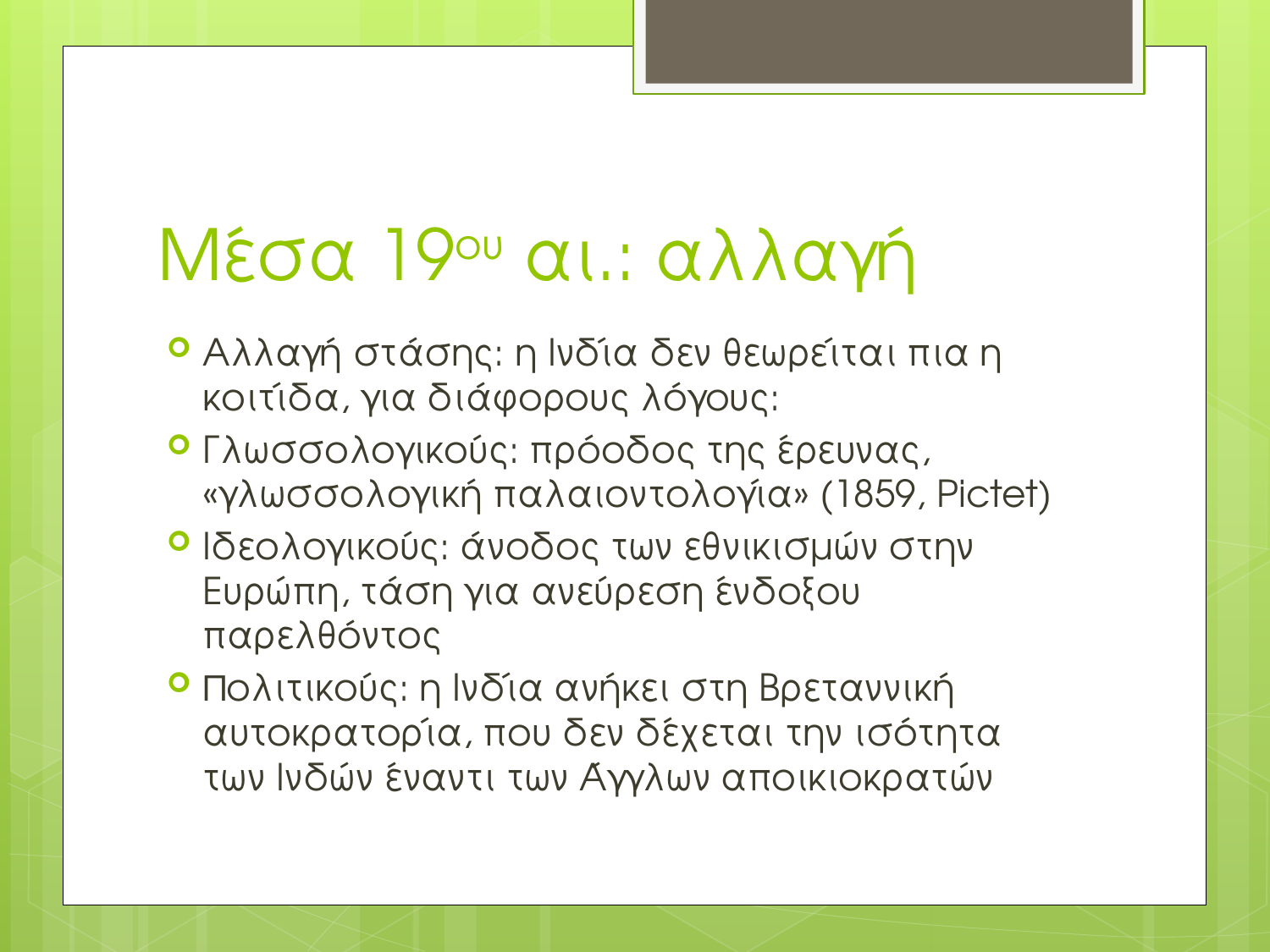

# Μέσα 19ου αι.: αλλαγή
Αλλαγή στάσης: η Ινδία δεν θεωρείται πια η κοιτίδα, για διάφορους λόγους:
Γλωσσολογικούς: πρόοδος της έρευνας, «γλωσσολογική παλαιοντολογία» (1859, Pictet)
Ιδεολογικούς: άνοδος των εθνικισμών στην Ευρώπη, τάση για ανεύρεση ένδοξου παρελθόντος
Πολιτικούς: η Ινδία ανήκει στη Βρεταννική αυτοκρατορία, που δεν δέχεται την ισότητα των Ινδών έναντι των Άγγλων αποικιοκρατών